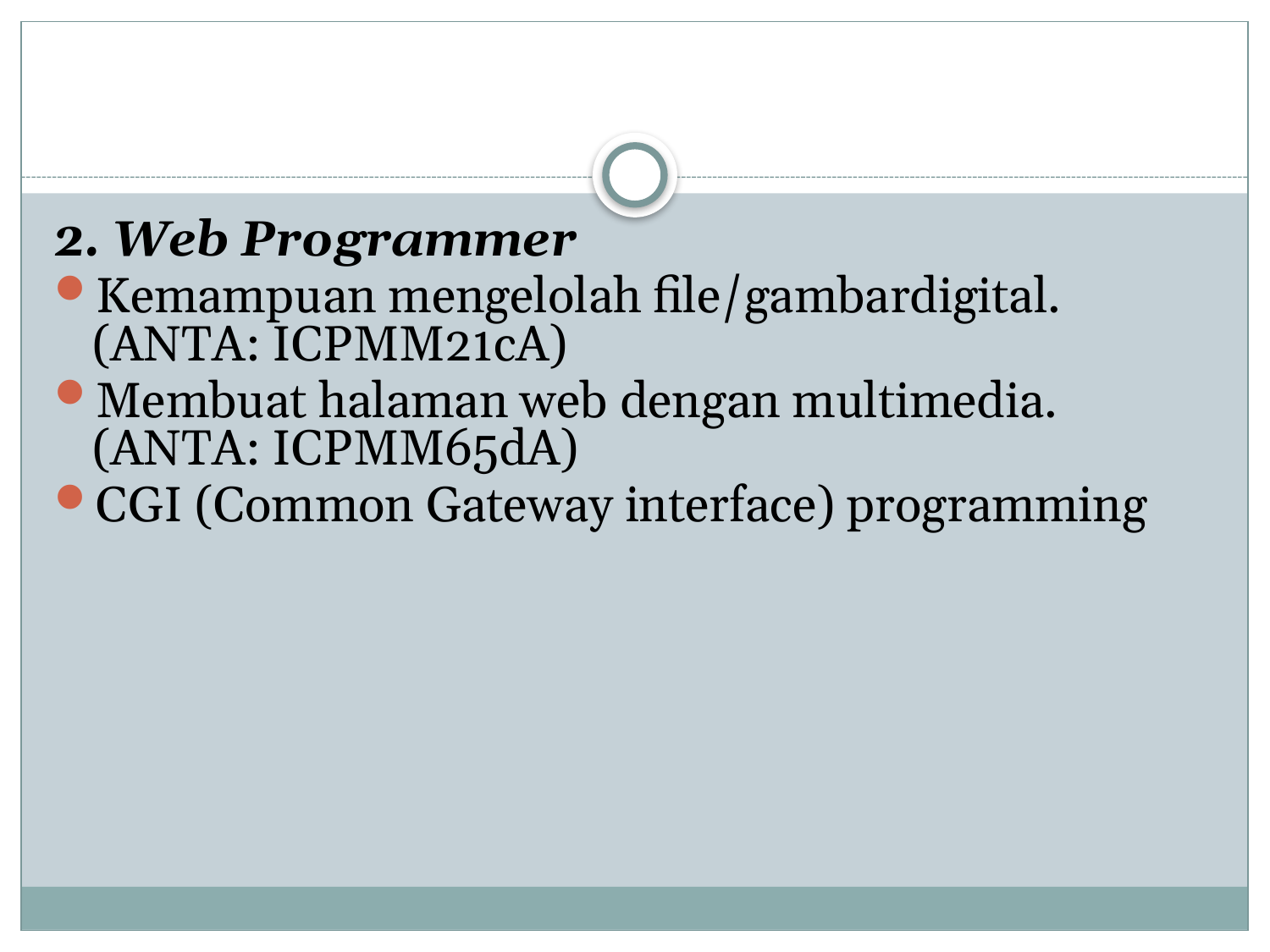

#
2. Web Programmer
Kemampuan mengelolah file/gambardigital. (ANTA: ICPMM21cA)
Membuat halaman web dengan multimedia. (ANTA: ICPMM65dA)
CGI (Common Gateway interface) programming